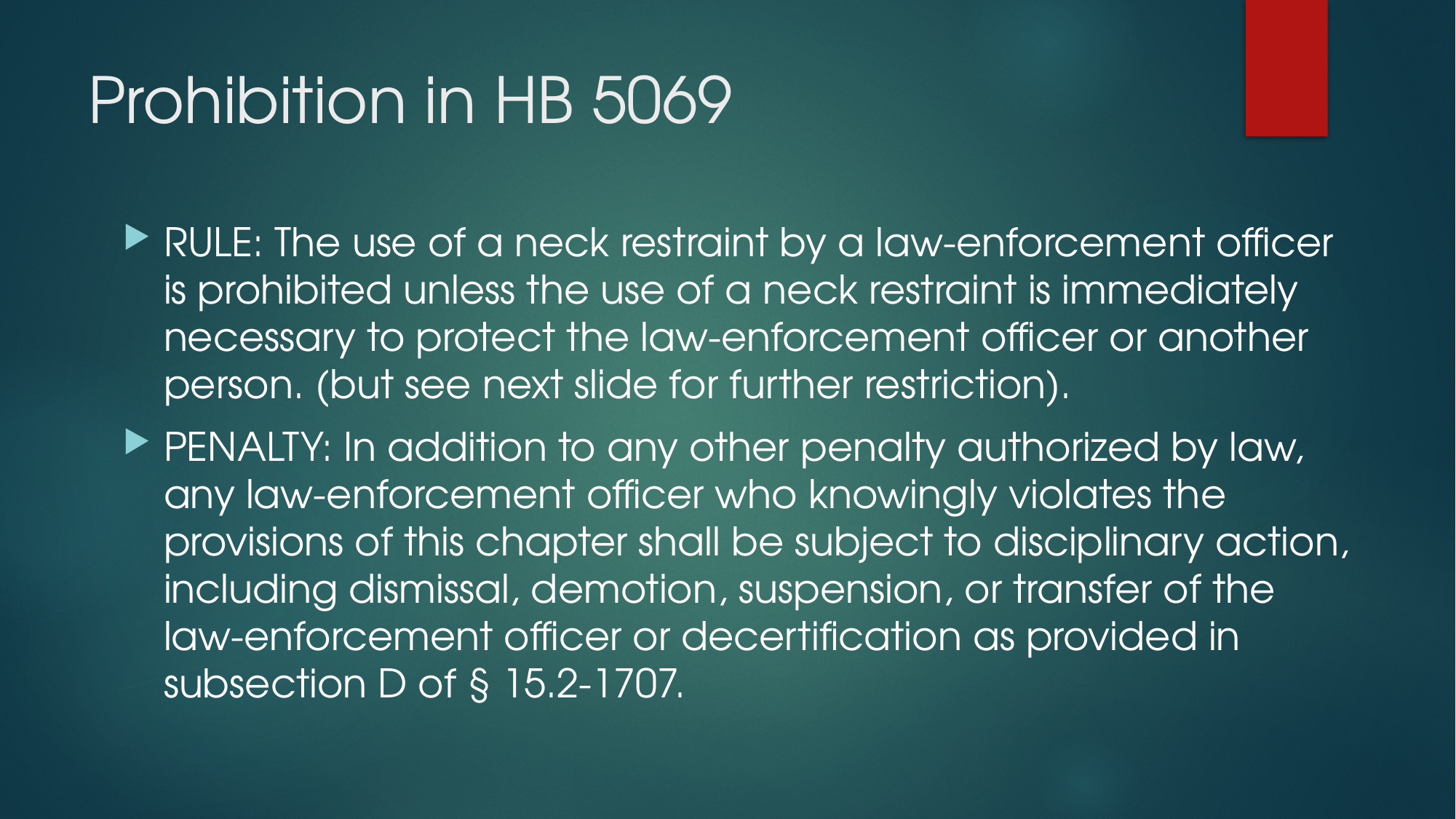

# Prohibition in HB 5069
RULE: The use of a neck restraint by a law-enforcement officer is prohibited unless the use of a neck restraint is immediately necessary to protect the law-enforcement officer or another person. (but see next slide for further restriction).
PENALTY: In addition to any other penalty authorized by law, any law-enforcement officer who knowingly violates the provisions of this chapter shall be subject to disciplinary action, including dismissal, demotion, suspension, or transfer of the law-enforcement officer or decertification as provided in subsection D of § 15.2-1707.